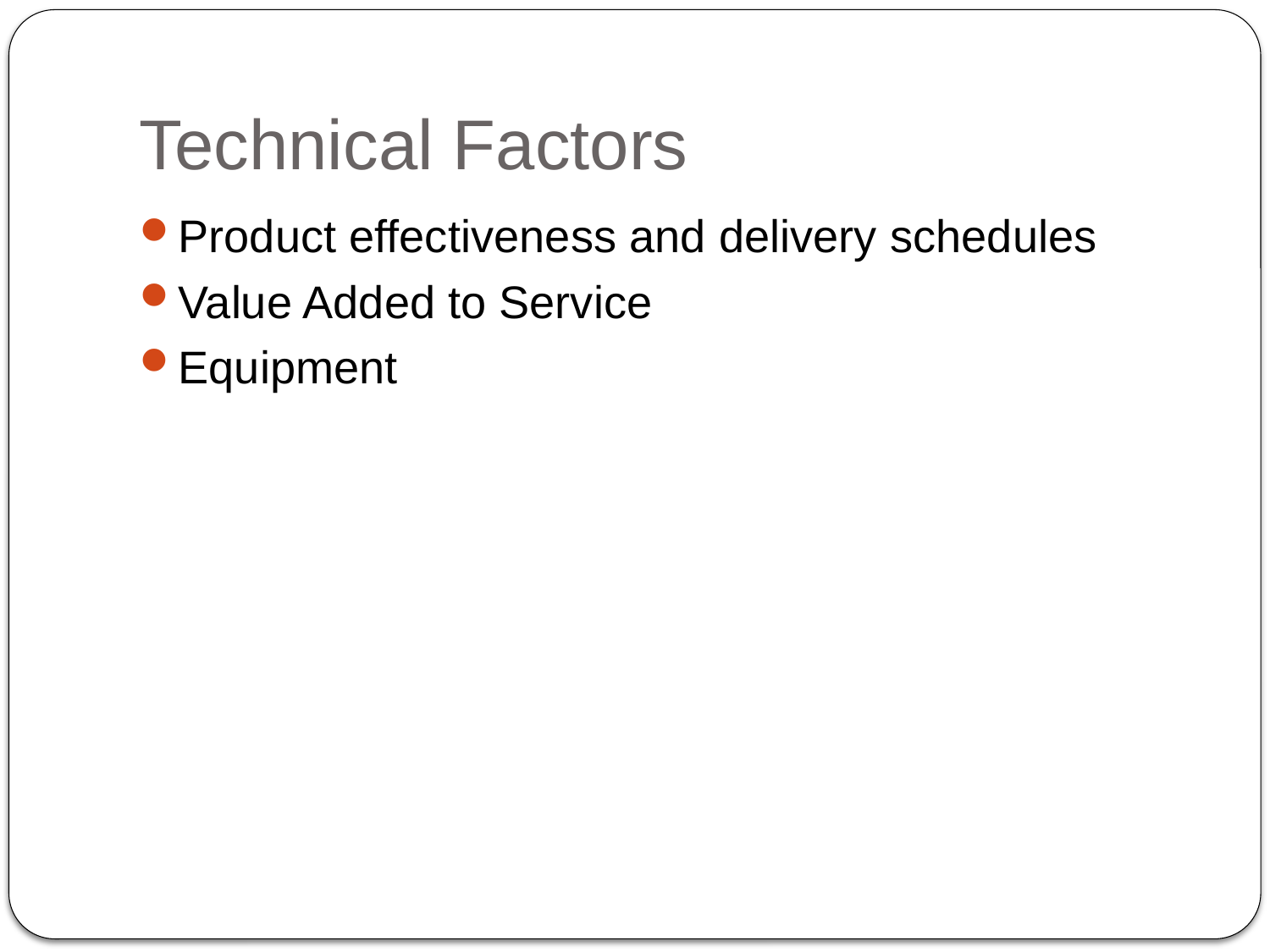

# Technical Factors
Product effectiveness and delivery schedules
Value Added to Service
Equipment